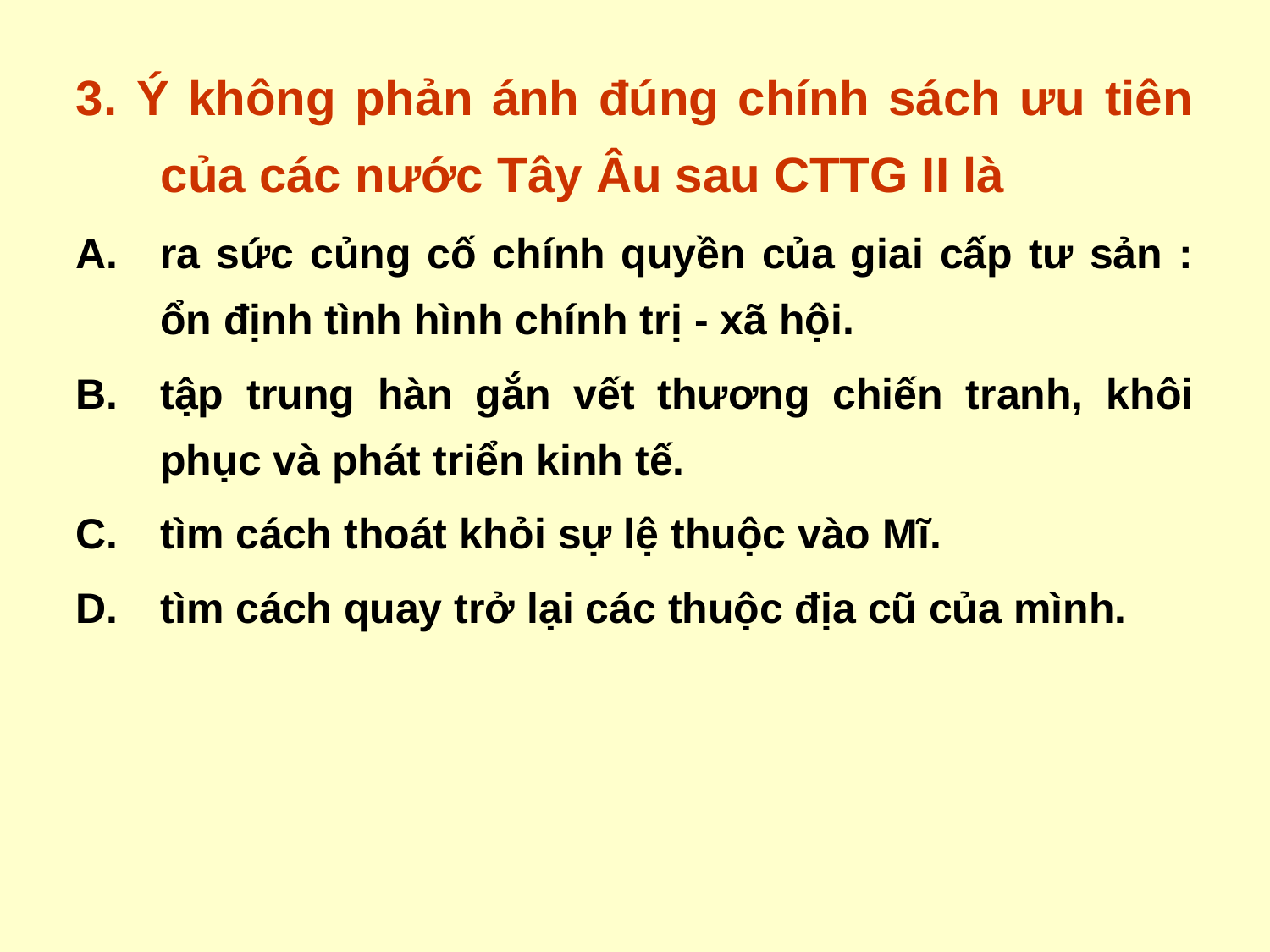

3. Ý không phản ánh đúng chính sách ưu tiên của các nước Tây Âu sau CTTG II là
ra sức củng cố chính quyền của giai cấp tư sản : ổn định tình hình chính trị - xã hội.
tập trung hàn gắn vết thương chiến tranh, khôi phục và phát triển kinh tế.
tìm cách thoát khỏi sự lệ thuộc vào Mĩ.
tìm cách quay trở lại các thuộc địa cũ của mình.